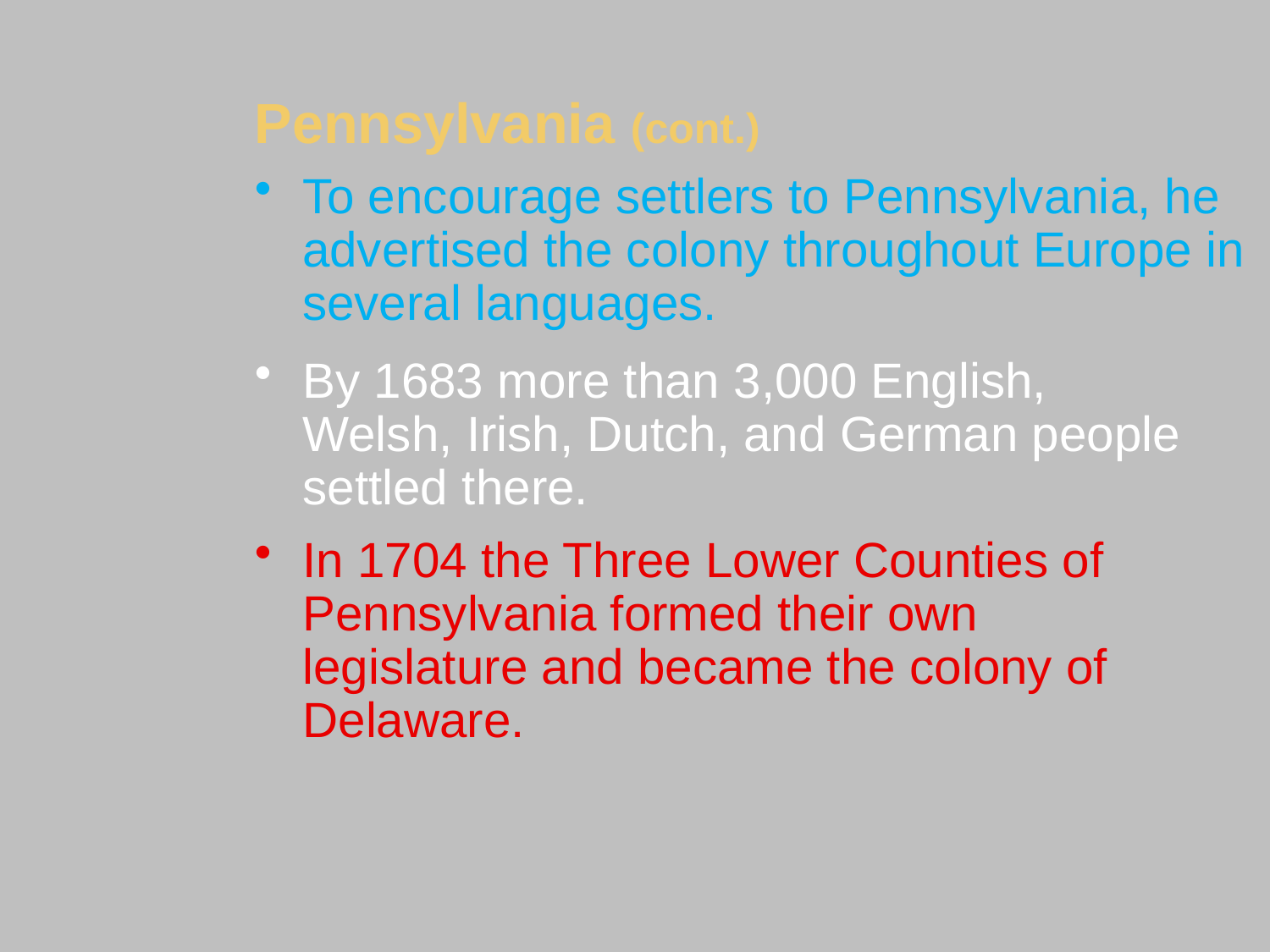

Pennsylvania (cont.)
To encourage settlers to Pennsylvania, he advertised the colony throughout Europe in several languages.
By 1683 more than 3,000 English, Welsh, Irish, Dutch, and German people settled there.
In 1704 the Three Lower Counties of Pennsylvania formed their own legislature and became the colony of Delaware.